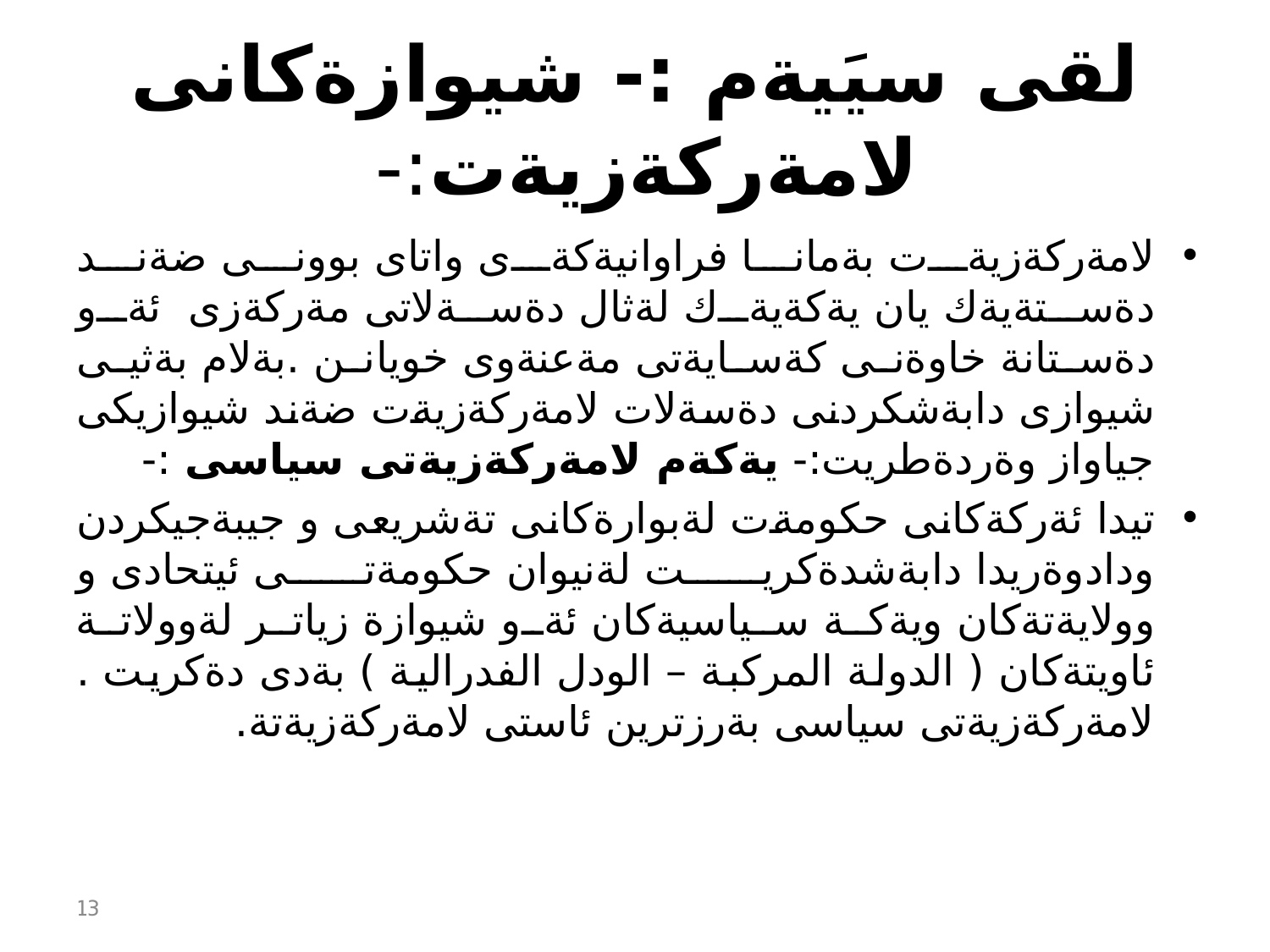

# لقى سيَيةم :- شيوازةكانى لامةركةزيةت:-
لامةركةزيةت بةمانا فراوانيةكةى واتاى بوونى ضةند دةستةيةك يان يةكةيةك لةثال دةسةلاتى مةركةزى  ئةو دةستانة خاوةنى كةسايةتى مةعنةوى خويانن .بةلام بةثيى شيوازى دابةشكردنى دةسةلات لامةركةزيةت ضةند شيوازيكى جياواز وةردةطريت:- يةكةم لامةركةزيةتى سياسى :-
تيدا ئةركةكانى حكومةت لةبوارةكانى تةشريعى و جيبةجيكردن ودادوةريدا دابةشدةكريت لةنيوان حكومةتى ئيتحادى و وولايةتةكان ويةكة سياسيةكان ئةو شيوازة زياتر لةوولاتة ئاويتةكان ( الدولة المركبة – الودل الفدرالية ) بةدى دةكريت . لامةركةزيةتى سياسى بةرزترين ئاستى لامةركةزيةتة.

13